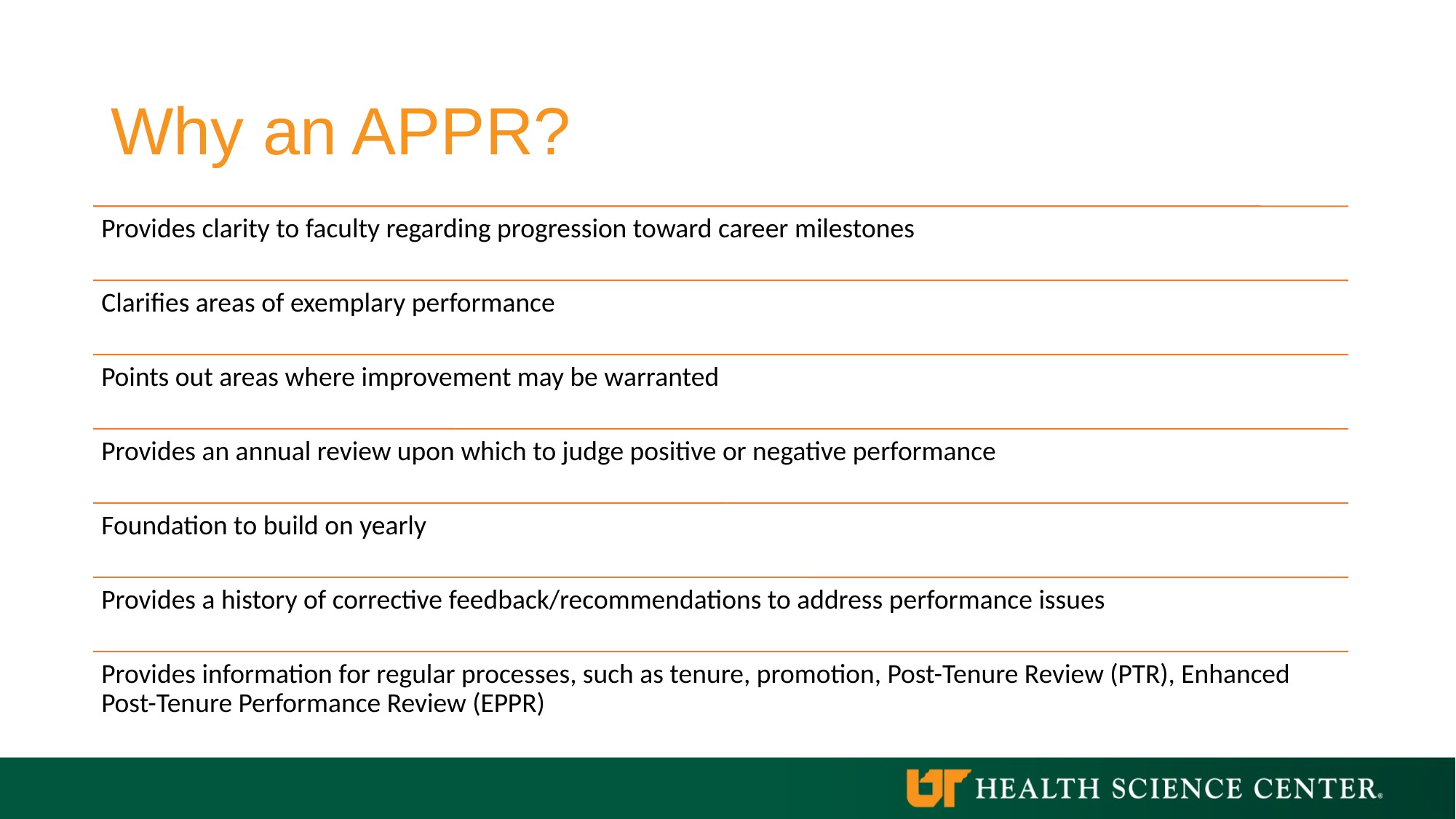

# Why an APPR?
Provides clarity to faculty regarding progression toward career milestones
Clarifies areas of exemplary performance
Points out areas where improvement may be warranted
Provides an annual review upon which to judge positive or negative performance
Foundation to build on yearly
Provides a history of corrective feedback/recommendations to address performance issues
Provides information for regular processes, such as tenure, promotion, Post-Tenure Review (PTR), Enhanced Post-Tenure Performance Review (EPPR)